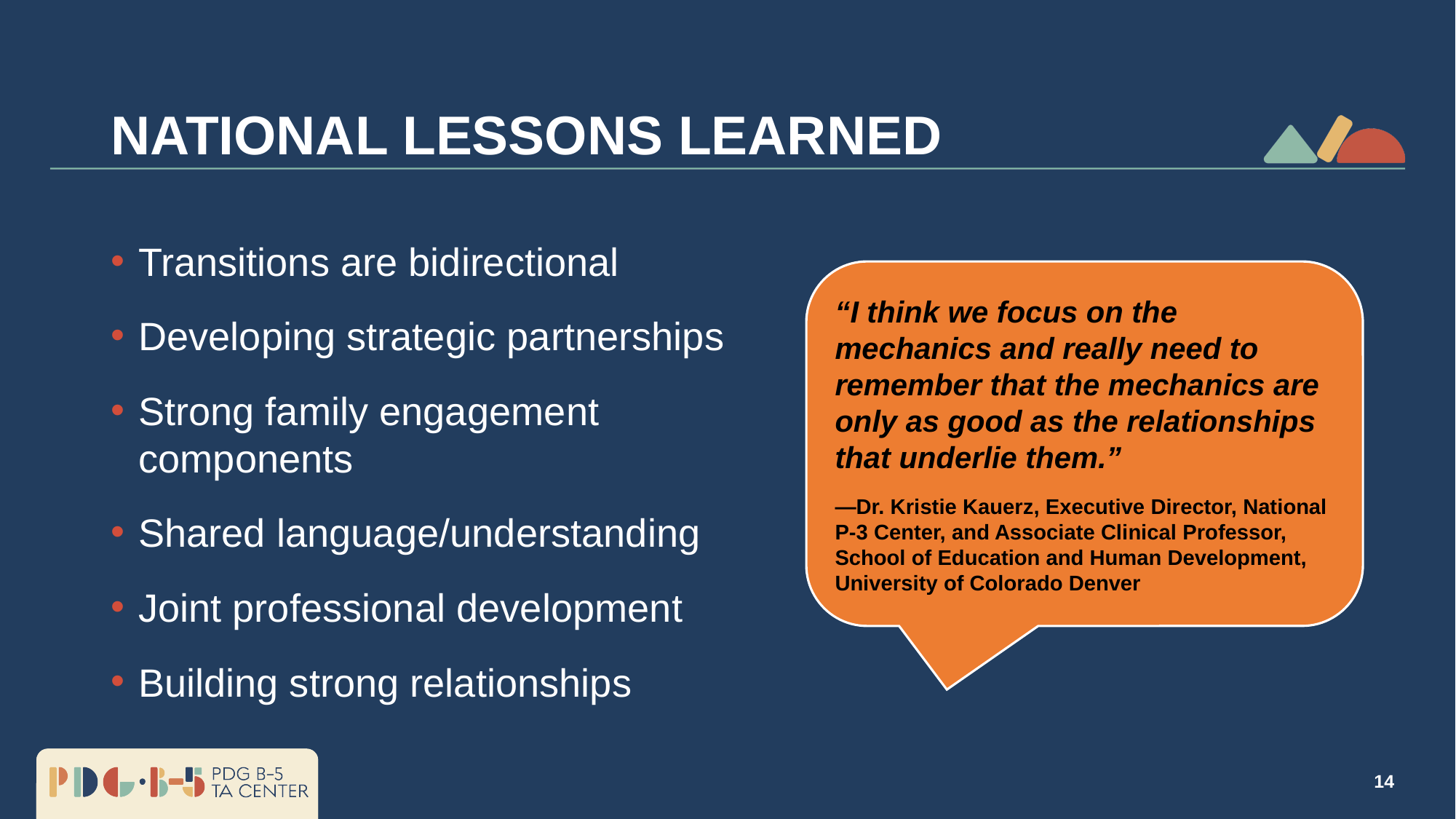

# National Lessons Learned
Transitions are bidirectional
Developing strategic partnerships
Strong family engagement components
Shared language/understanding
Joint professional development
Building strong relationships
“I think we focus on the mechanics and really need to remember that the mechanics are only as good as the relationships that underlie them.”
—Dr. Kristie Kauerz, Executive Director, National P-3 Center, and Associate Clinical Professor, School of Education and Human Development, University of Colorado Denver
14